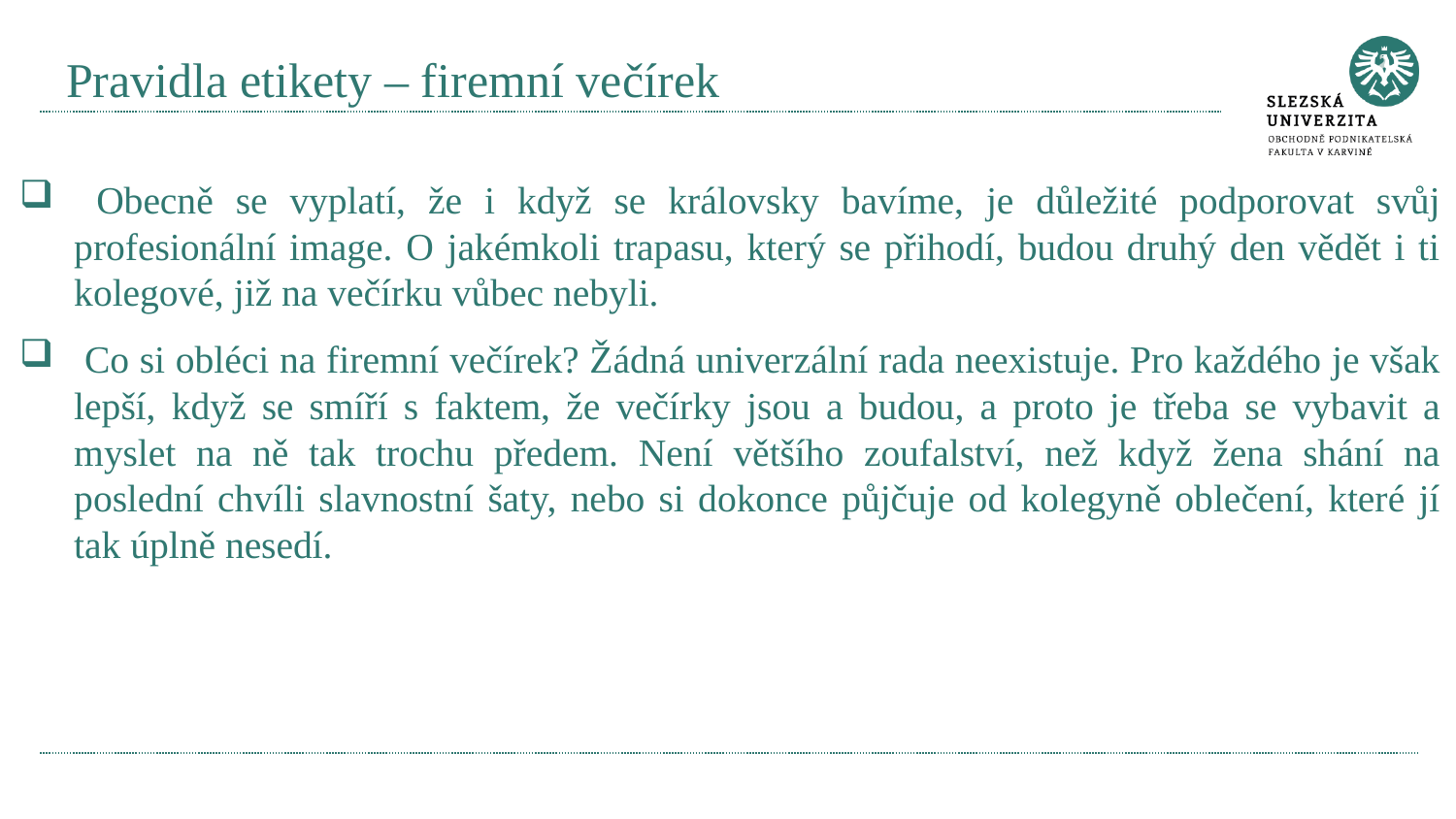

# Pravidla etikety – firemní večírek
 Obecně se vyplatí, že i když se královsky bavíme, je důležité podporovat svůj profesionální image. O jakémkoli trapasu, který se přihodí, budou druhý den vědět i ti kolegové, již na večírku vůbec nebyli.
 Co si obléci na firemní večírek? Žádná univerzální rada neexistuje. Pro každého je však lepší, když se smíří s faktem, že večírky jsou a budou, a proto je třeba se vybavit a myslet na ně tak trochu předem. Není většího zoufalství, než když žena shání na poslední chvíli slavnostní šaty, nebo si dokonce půjčuje od kolegyně oblečení, které jí tak úplně nesedí.